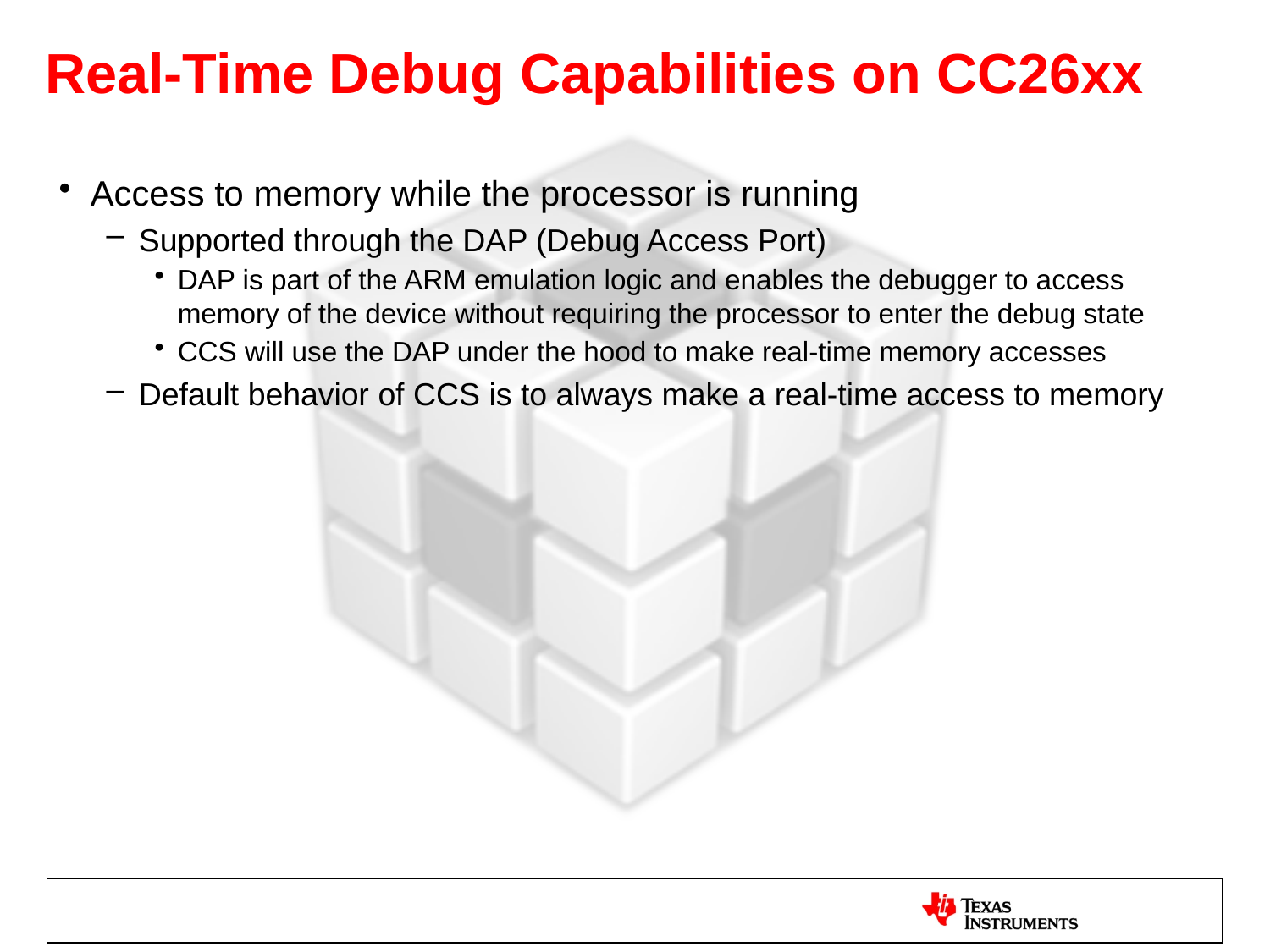

# Real-Time Debug Capabilities on CC26xx
Access to memory while the processor is running
Supported through the DAP (Debug Access Port)
DAP is part of the ARM emulation logic and enables the debugger to access memory of the device without requiring the processor to enter the debug state
CCS will use the DAP under the hood to make real-time memory accesses
Default behavior of CCS is to always make a real-time access to memory